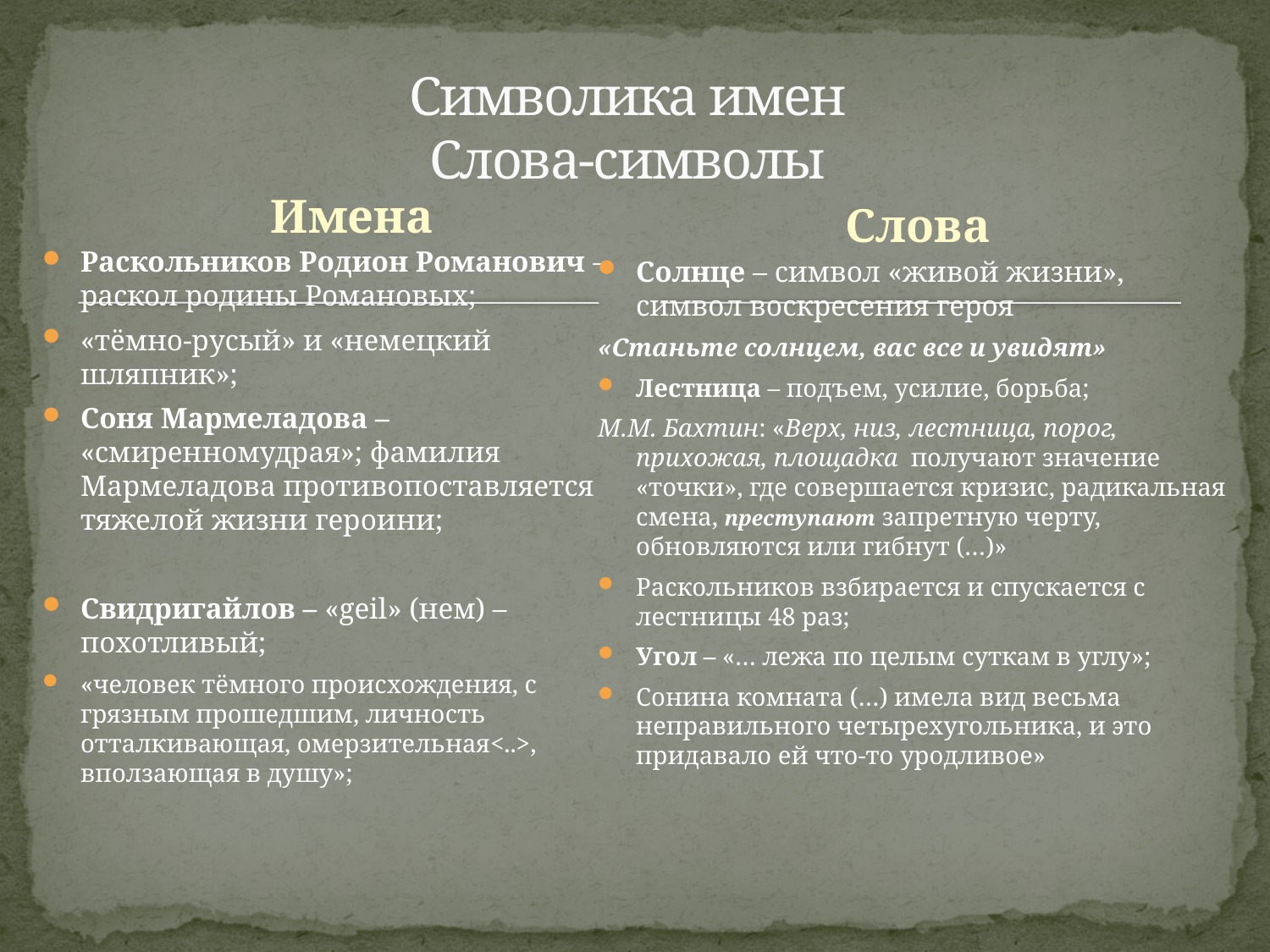

# Символика имен Слова-символы
Имена
Слова
Раскольников Родион Романович – раскол родины Романовых;
«тёмно-русый» и «немецкий шляпник»;
Соня Мармеладова – «смиренномудрая»; фамилия Мармеладова противопоставляется тяжелой жизни героини;

Свидригайлов – «geil» (нем) – похотливый;
«человек тёмного происхождения, с грязным прошедшим, личность отталкивающая, омерзительная<..>, вползающая в душу»;

Солнце – символ «живой жизни», символ воскресения героя
«Станьте солнцем, вас все и увидят»
Лестница – подъем, усилие, борьба;
М.М. Бахтин: «Верх, низ, лестница, порог, прихожая, площадка  получают значение «точки», где совершается кризис, радикальная смена, преступают запретную черту, обновляются или гибнут (…)»
Раскольников взбирается и спускается с лестницы 48 раз;
Угол – «… лежа по целым суткам в углу»;
Сонина комната (…) имела вид весьма неправильного четырехугольника, и это придавало ей что-то уродливое»